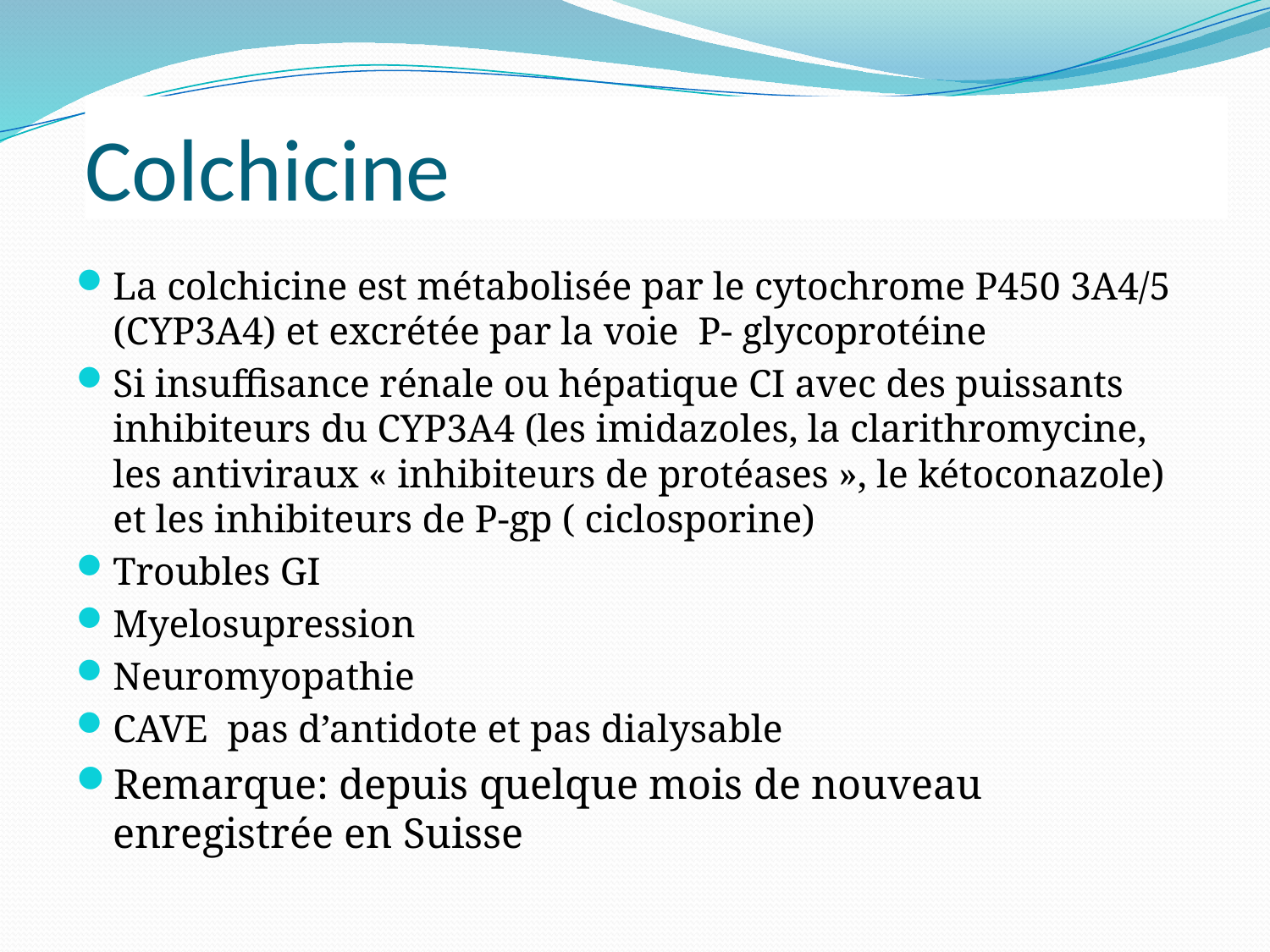

# Colchicine
La colchicine est métabolisée par le cytochrome P450 3A4/5 (CYP3A4) et excrétée par la voie  P- glycoprotéine
Si insuffisance rénale ou hépatique CI avec des puissants inhibiteurs du CYP3A4 (les imidazoles, la clarithromycine, les antiviraux « inhibiteurs de protéases », le kétoconazole) et les inhibiteurs de P-gp ( ciclosporine)
Troubles GI
Myelosupression
Neuromyopathie
CAVE  pas d’antidote et pas dialysable
Remarque: depuis quelque mois de nouveau enregistrée en Suisse